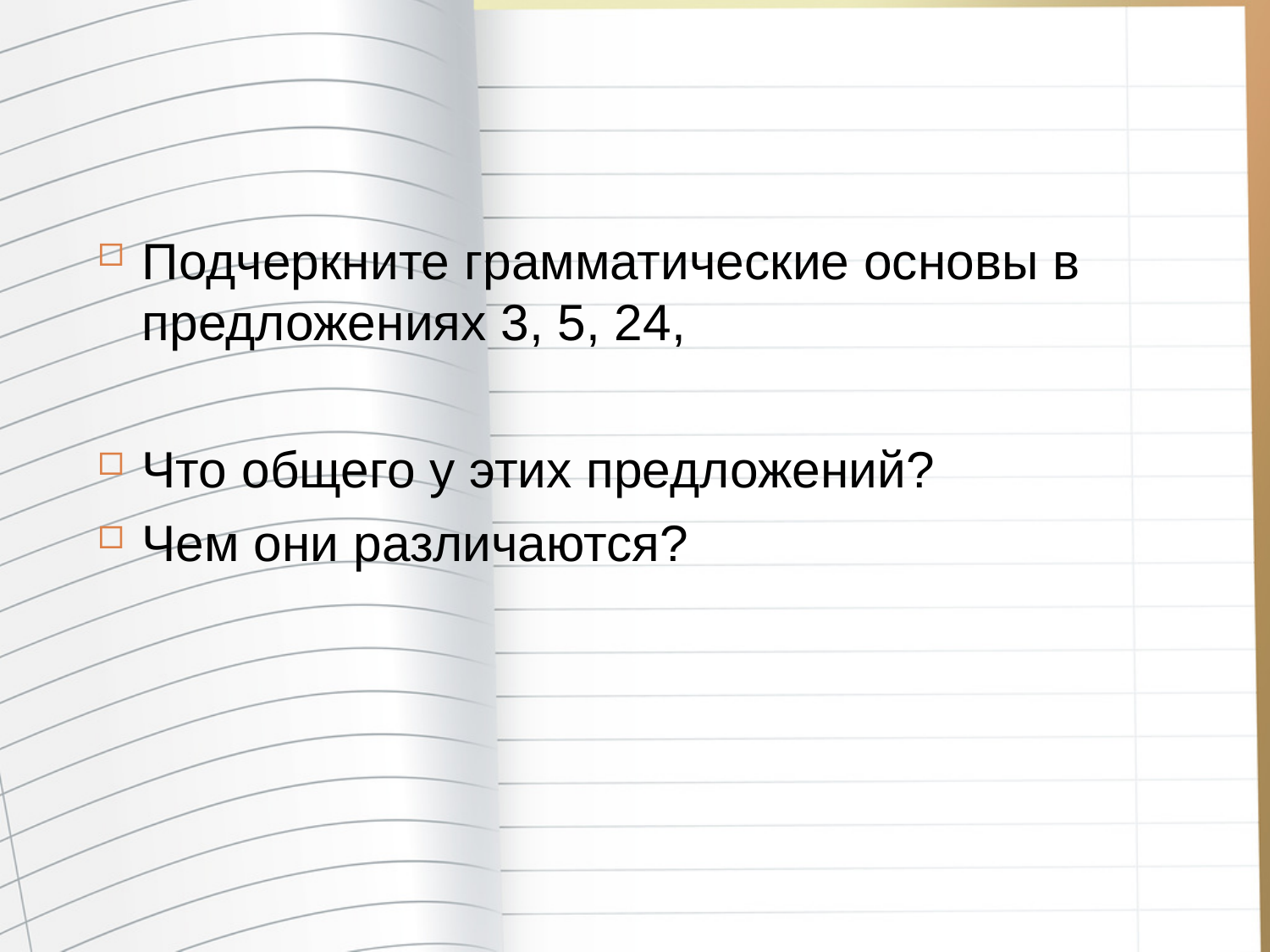

Подчеркните грамматические основы в предложениях 3, 5, 24,

Что общего у этих предложений?
Чем они различаются?